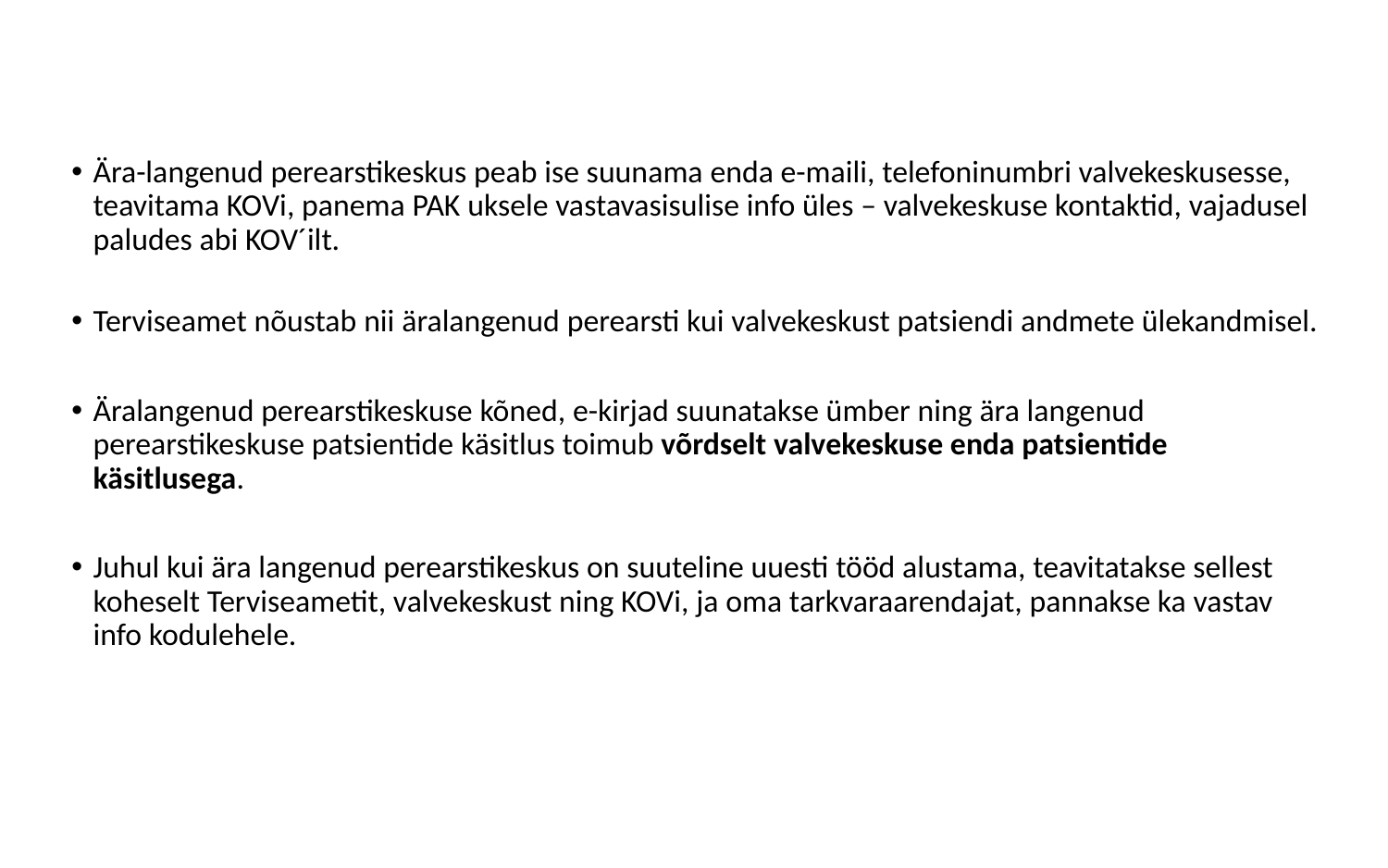

Ära-langenud perearstikeskus peab ise suunama enda e-maili, telefoninumbri valvekeskusesse, teavitama KOVi, panema PAK uksele vastavasisulise info üles – valvekeskuse kontaktid, vajadusel paludes abi KOV´ilt.
Terviseamet nõustab nii äralangenud perearsti kui valvekeskust patsiendi andmete ülekandmisel.

Äralangenud perearstikeskuse kõned, e-kirjad suunatakse ümber ning ära langenud perearstikeskuse patsientide käsitlus toimub võrdselt valvekeskuse enda patsientide käsitlusega.

Juhul kui ära langenud perearstikeskus on suuteline uuesti tööd alustama, teavitatakse sellest koheselt Terviseametit, valvekeskust ning KOVi, ja oma tarkvaraarendajat, pannakse ka vastav info kodulehele.